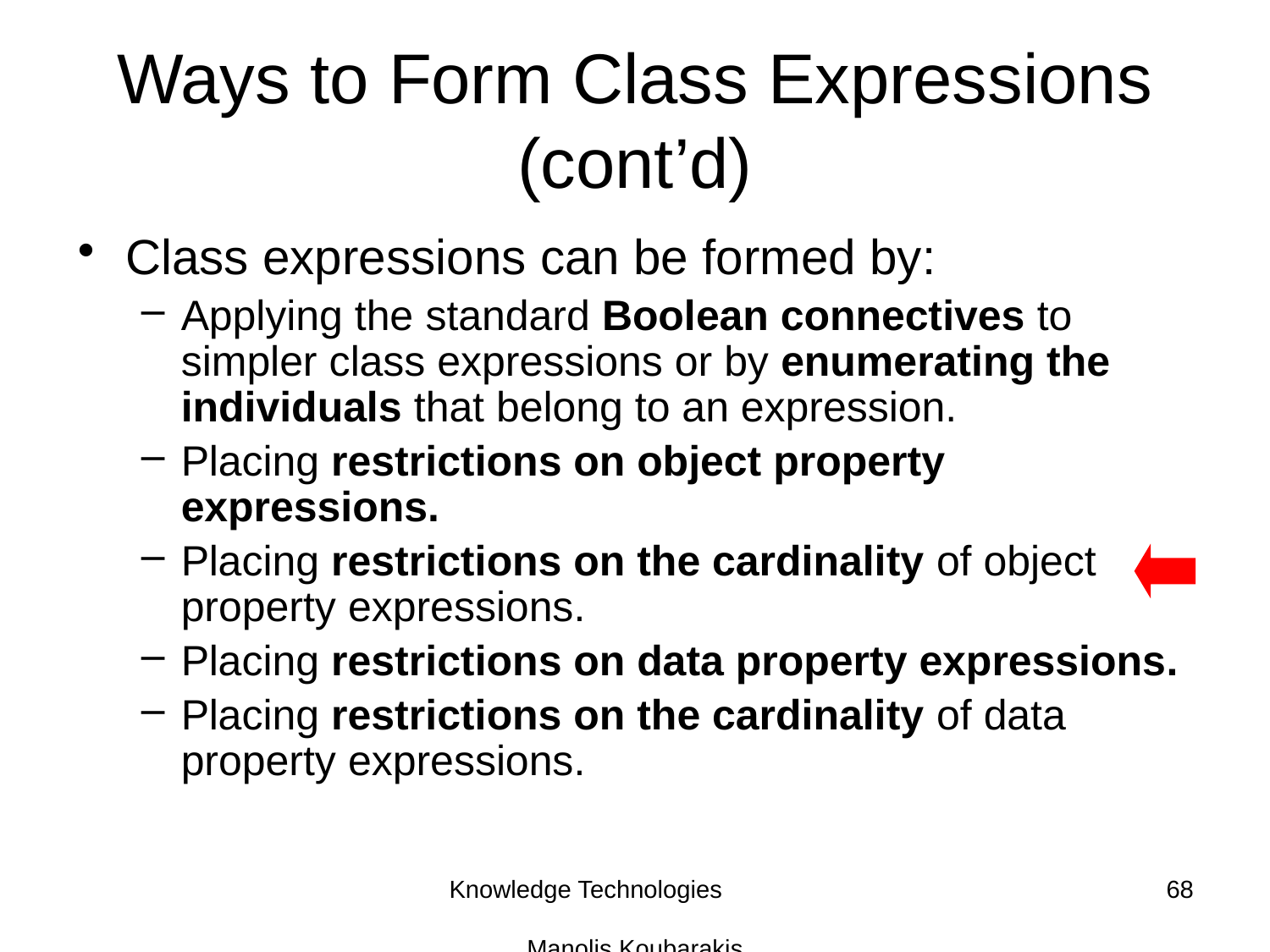

# Ways to Form Class Expressions (cont’d)
Class expressions can be formed by:
Applying the standard Boolean connectives to simpler class expressions or by enumerating the individuals that belong to an expression.
Placing restrictions on object property expressions.
Placing restrictions on the cardinality of object property expressions.
Placing restrictions on data property expressions.
Placing restrictions on the cardinality of data property expressions.

Knowledge Technologies                                                             Manolis Koubarakis
68